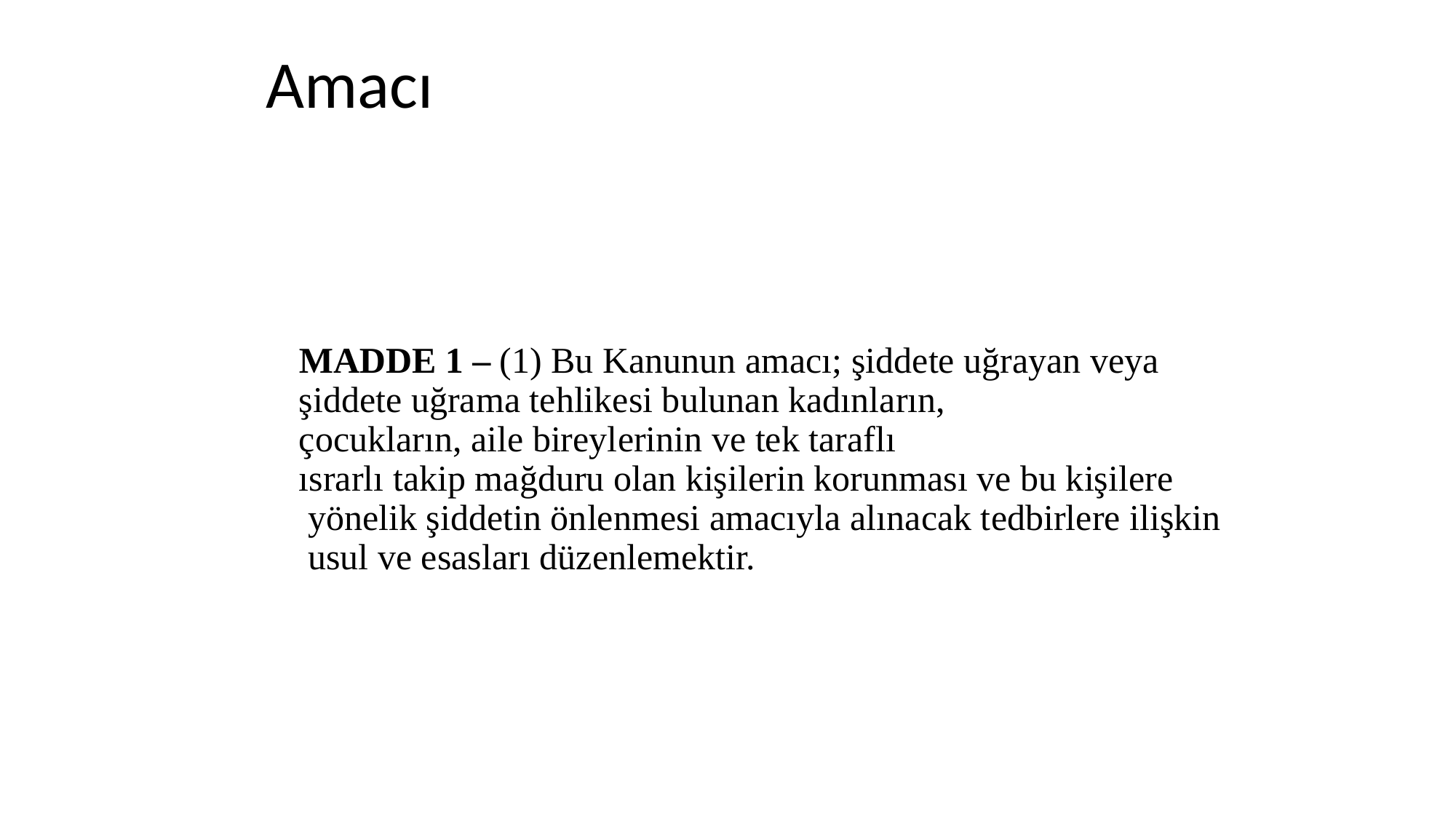

# Amacı
MADDE 1 – (1) Bu Kanunun amacı; şiddete uğrayan veya
şiddete uğrama tehlikesi bulunan kadınların,
çocukların, aile bireylerinin ve tek taraflı
ısrarlı takip mağduru olan kişilerin korunması ve bu kişilere
 yönelik şiddetin önlenmesi amacıyla alınacak tedbirlere ilişkin
 usul ve esasları düzenlemektir.